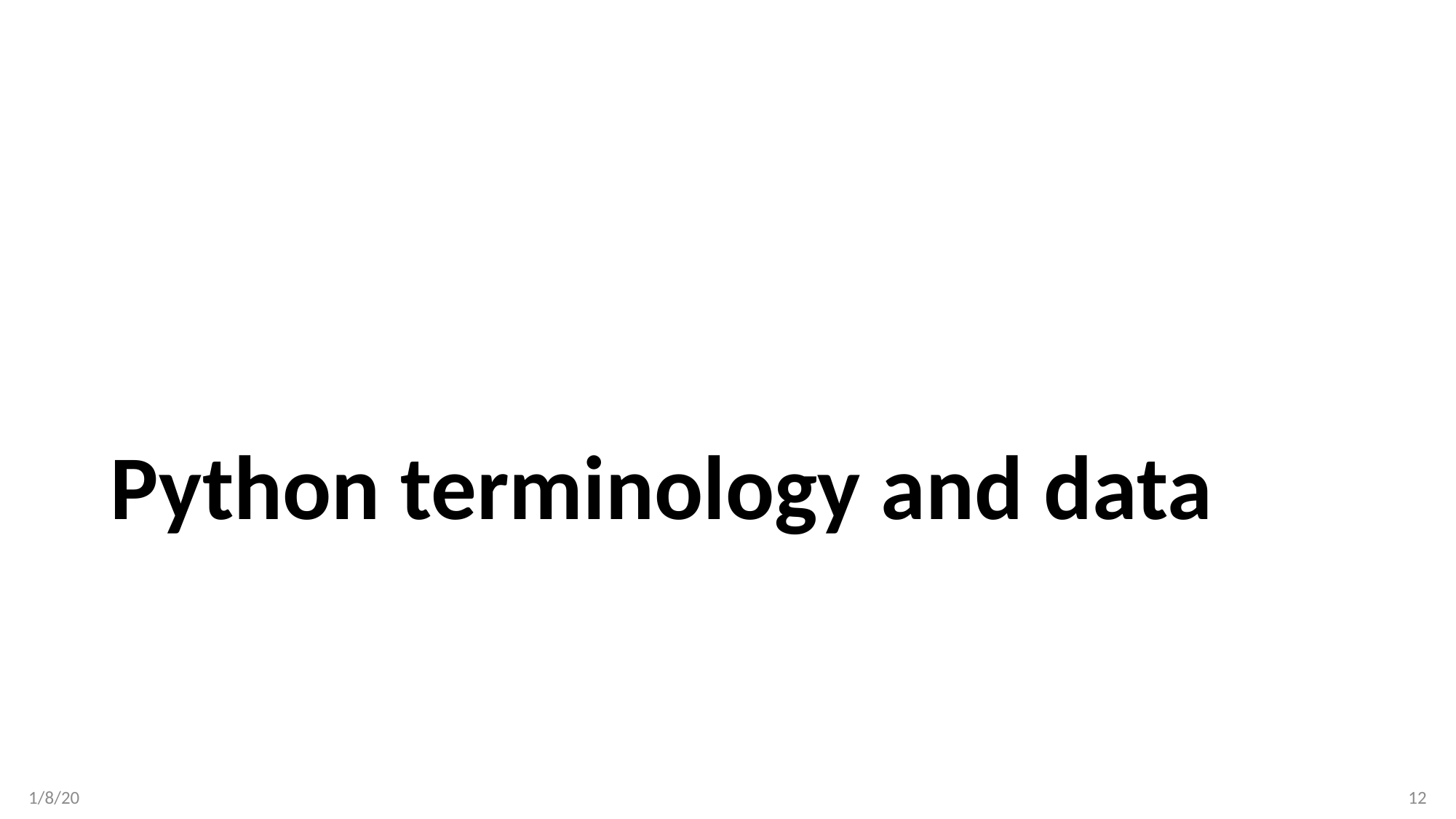

# Python terminology and data

1/8/20
12